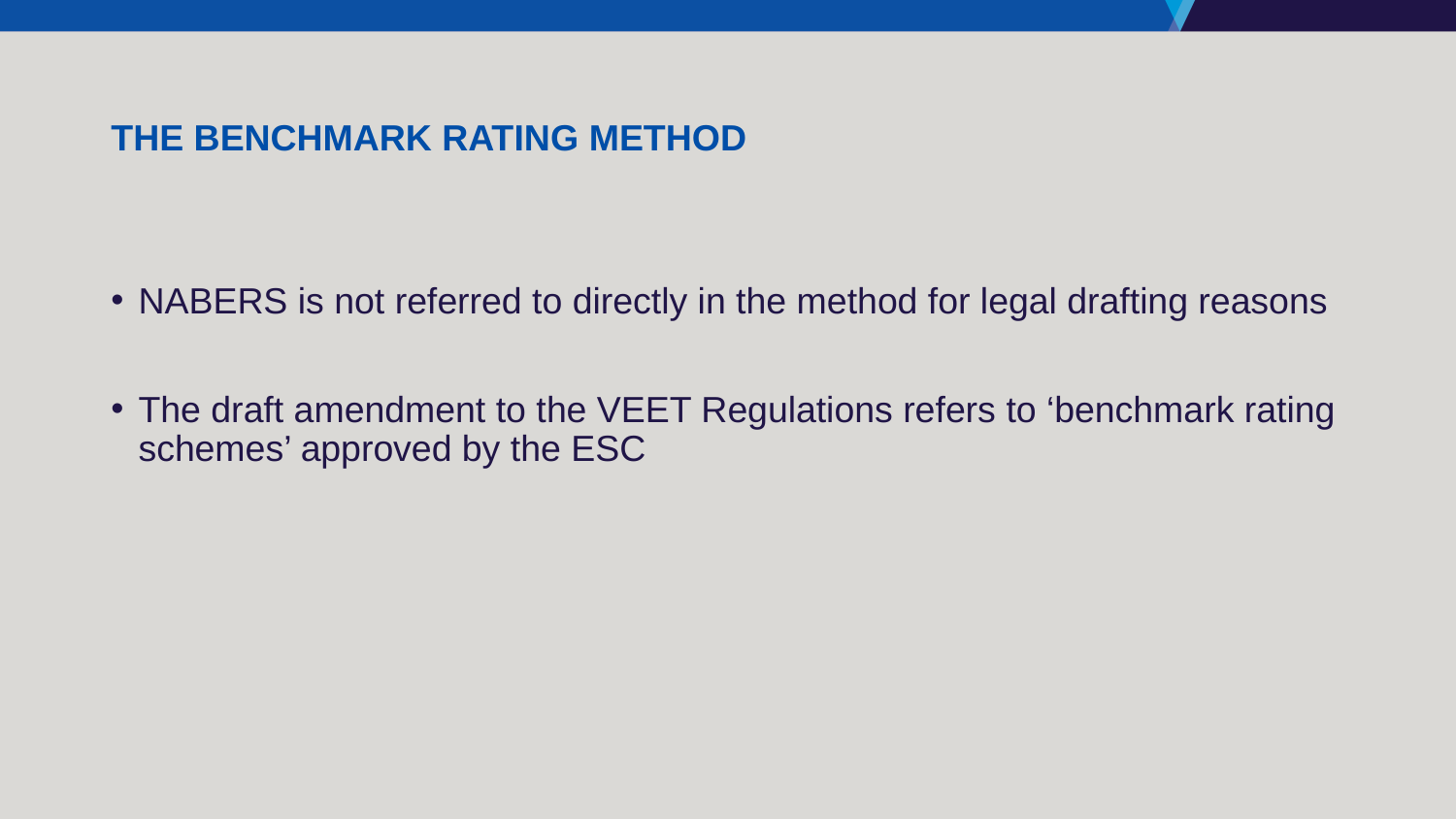

# The benchmark rating method

NABERS is not referred to directly in the method for legal drafting reasons

The draft amendment to the VEET Regulations refers to ‘benchmark rating schemes’ approved by the ESC